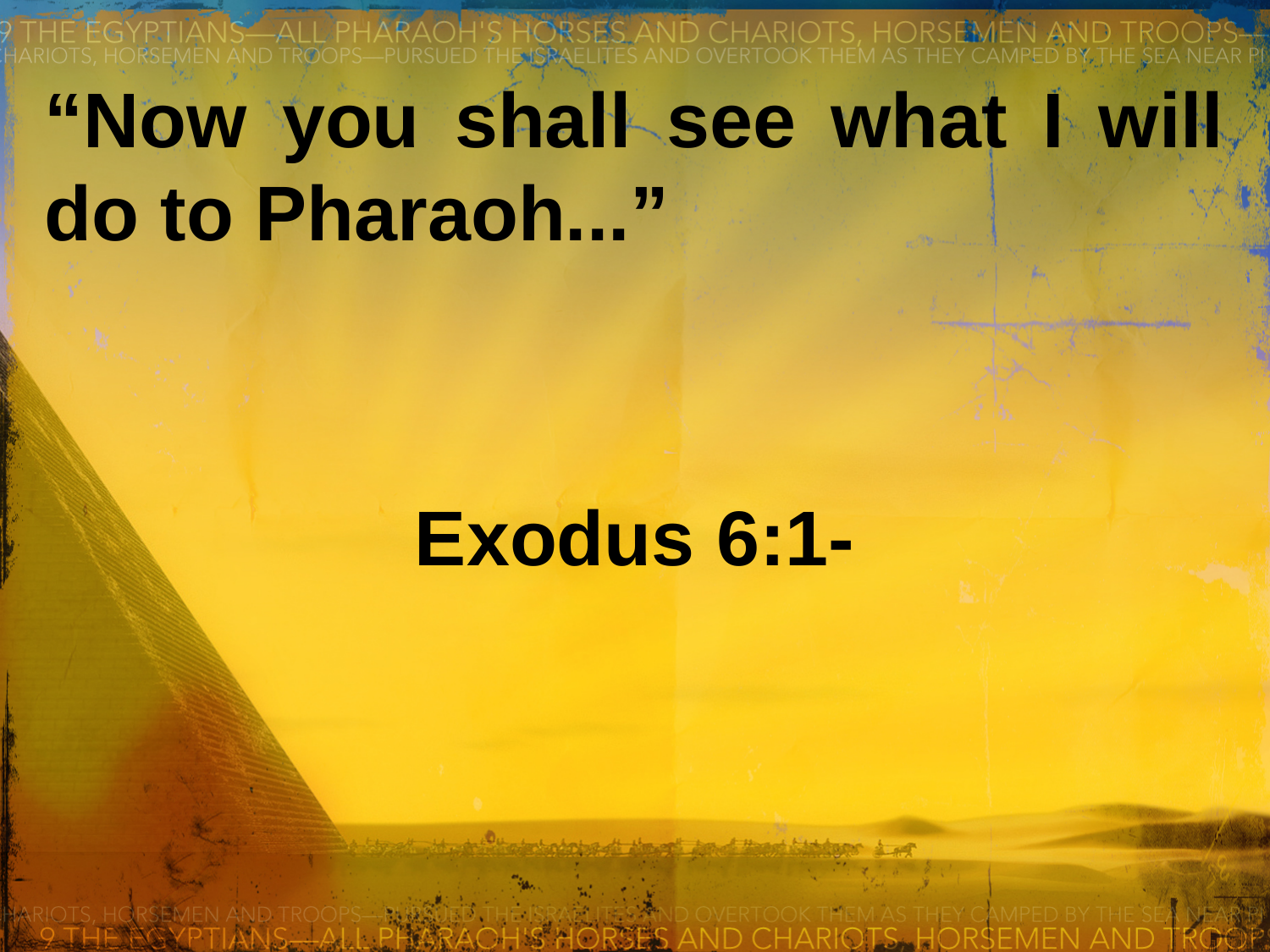

“Now you shall see what I will do to Pharaoh...”

Exodus 6:1-